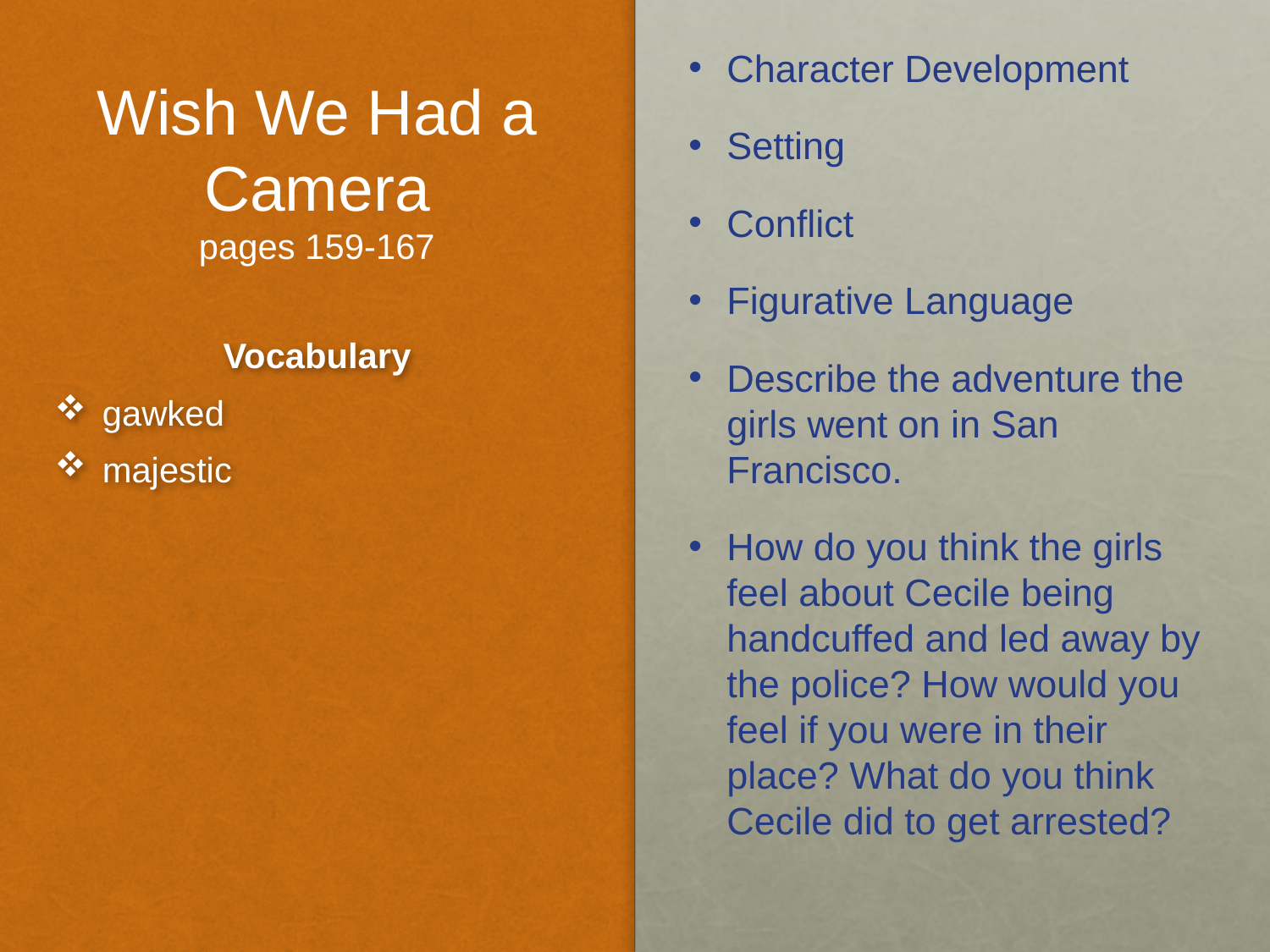

# Wish We Had a Camera pages 159-167
Character Development
Setting
Conflict
Figurative Language
Describe the adventure the girls went on in San Francisco.
How do you think the girls feel about Cecile being handcuffed and led away by the police? How would you feel if you were in their place? What do you think Cecile did to get arrested?

Vocabulary
gawked
majestic